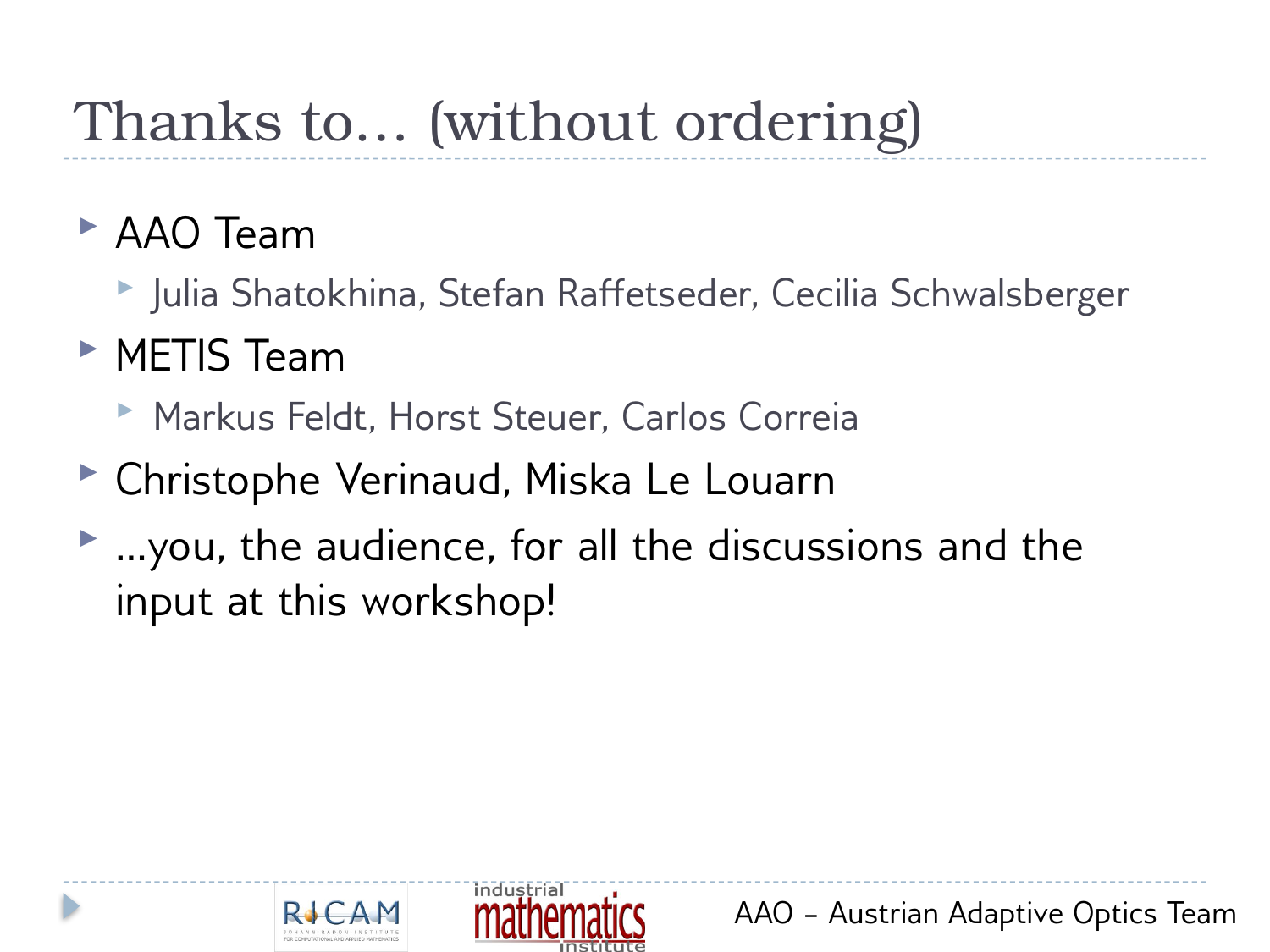

# Thanks to… (without ordering)
AAO Team
Julia Shatokhina, Stefan Raffetseder, Cecilia Schwalsberger
METIS Team
Markus Feldt, Horst Steuer, Carlos Correia
Christophe Verinaud, Miska Le Louarn
…you, the audience, for all the discussions and the input at this workshop!